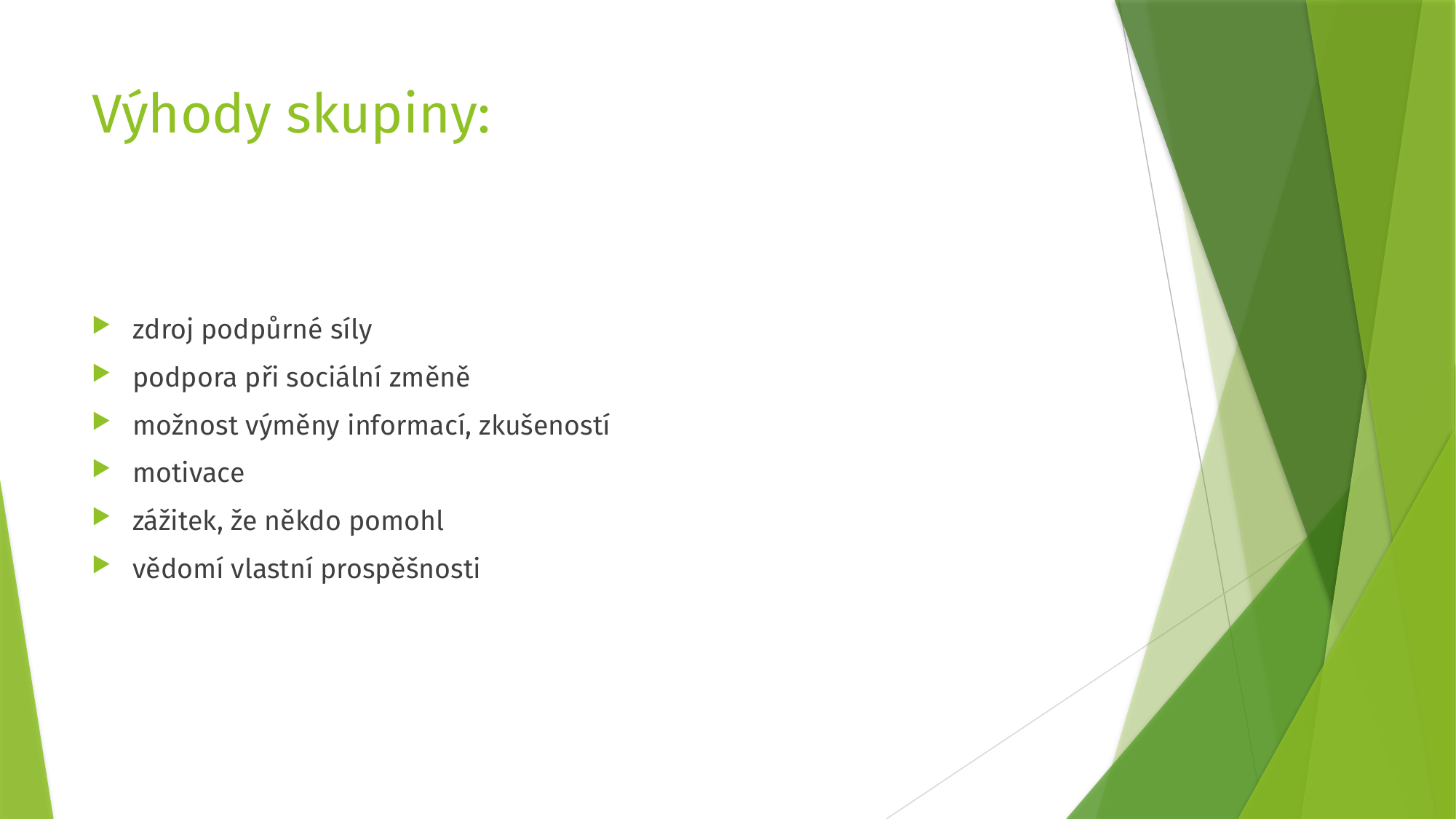

# Výhody skupiny:

zdroj podpůrné síly
podpora při sociální změně
možnost výměny informací, zkušeností
motivace
zážitek, že někdo pomohl
vědomí vlastní prospěšnosti